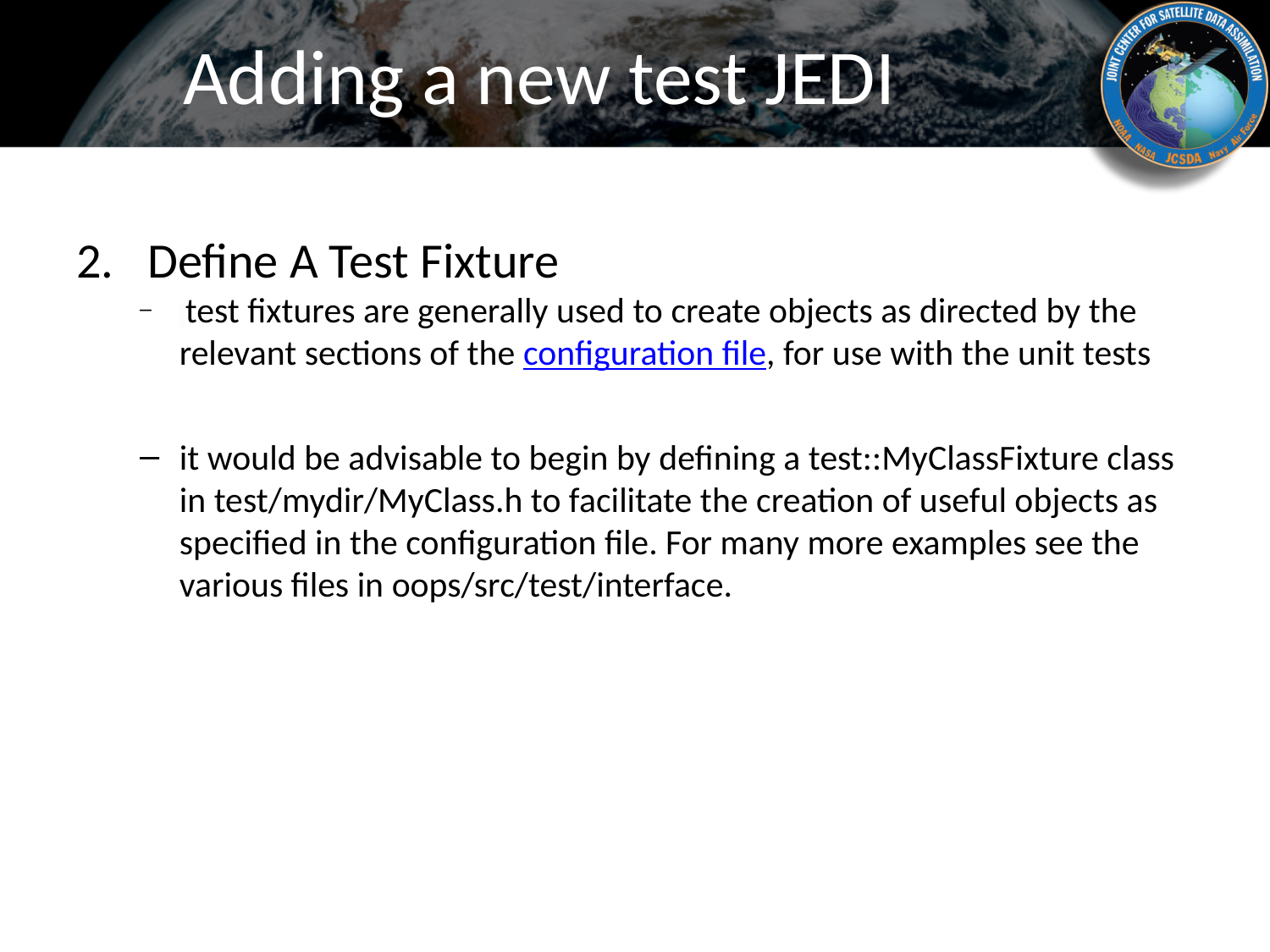

# Adding a new test JEDI

Define A Test Fixture
 test fixtures are generally used to create objects as directed by the relevant sections of the configuration file, for use with the unit tests

it would be advisable to begin by defining a test::MyClassFixture class in test/mydir/MyClass.h to facilitate the creation of useful objects as specified in the configuration file. For many more examples see the various files in oops/src/test/interface.